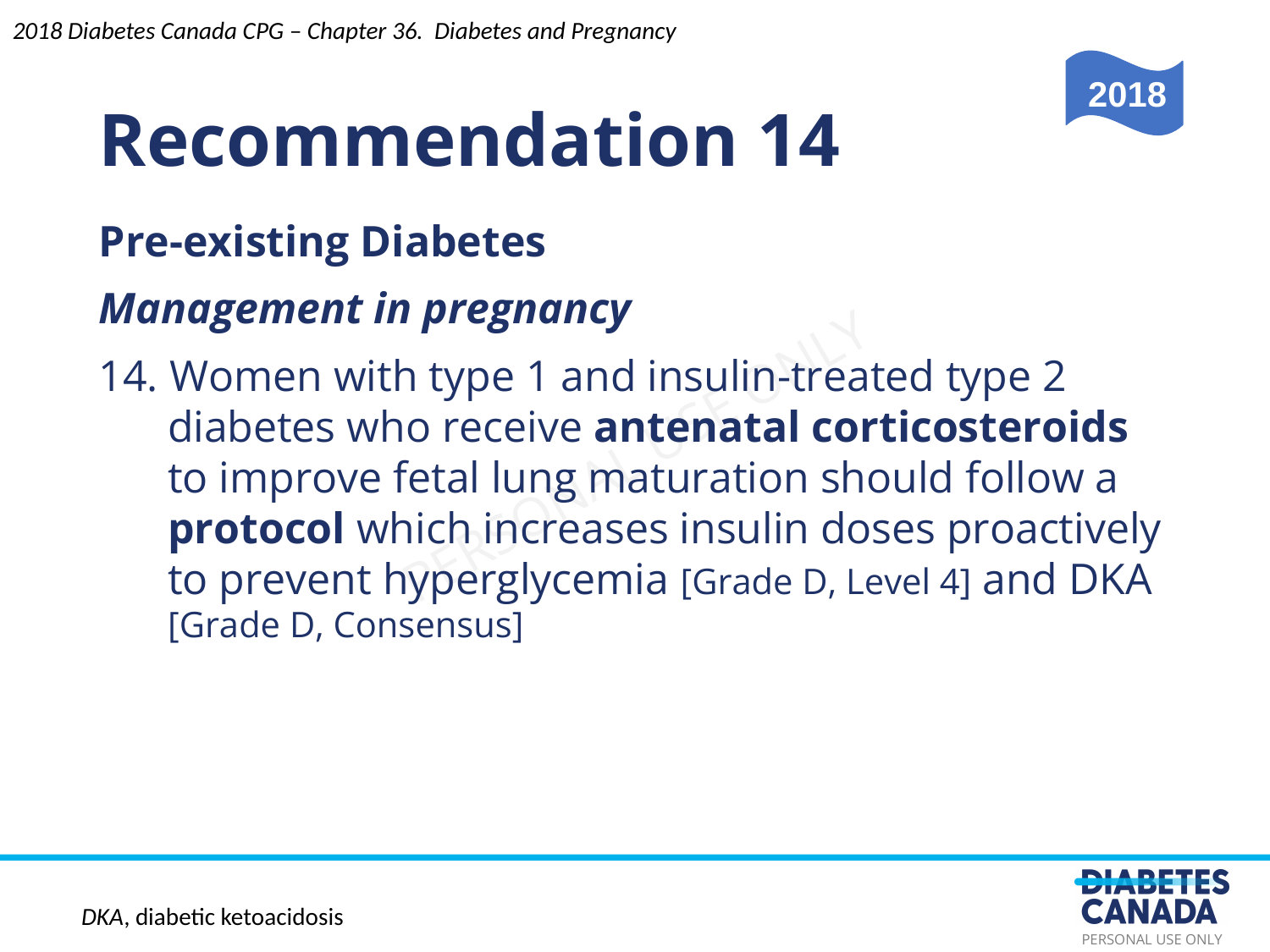

Recommendation 14
2018 Diabetes Canada CPG – Chapter 36.  Diabetes and Pregnancy
2018
Pre-existing Diabetes
Management in pregnancy
14. Women with type 1 and insulin-treated type 2 diabetes who receive antenatal corticosteroids to improve fetal lung maturation should follow a protocol which increases insulin doses proactively to prevent hyperglycemia [Grade D, Level 4] and DKA [Grade D, Consensus]
DKA, diabetic ketoacidosis